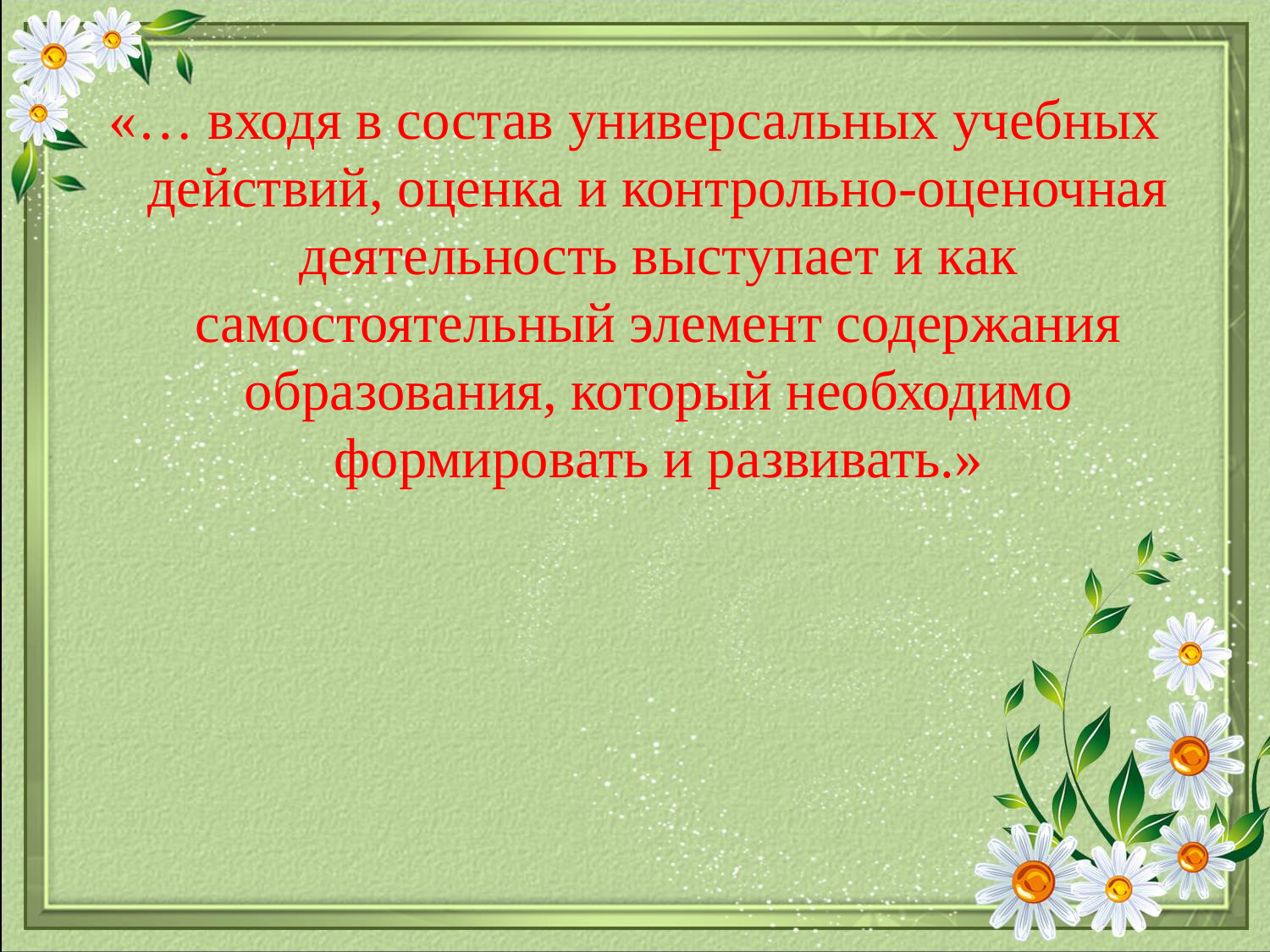

«… входя в состав универсальных учебных действий, оценка и контрольно-оценочная деятельность выступает и как самостоятельный элемент содержания образования, который необходимо формировать и развивать.»